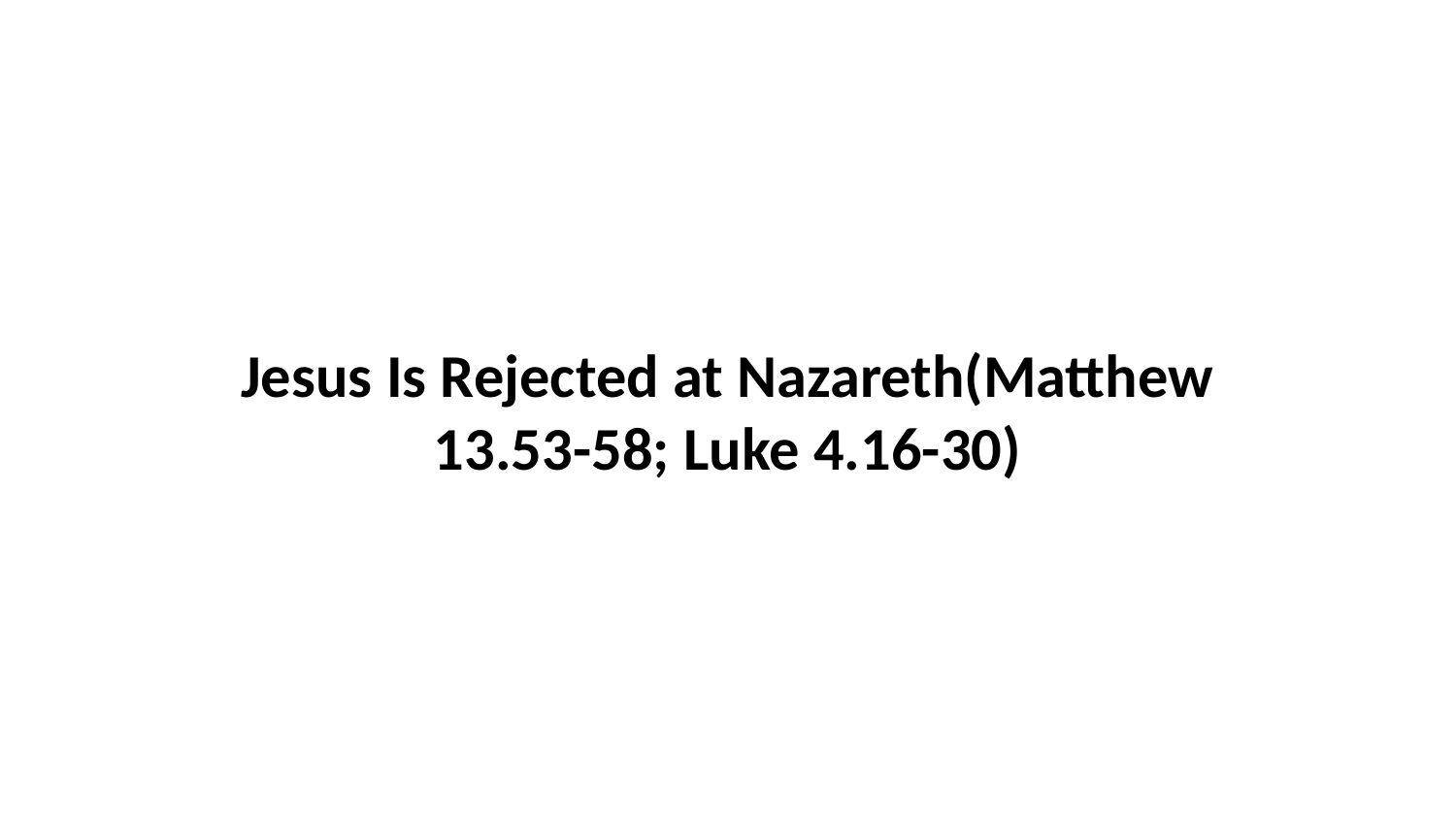

Jesus Is Rejected at Nazareth(Matthew 13.53-58; Luke 4.16-30)